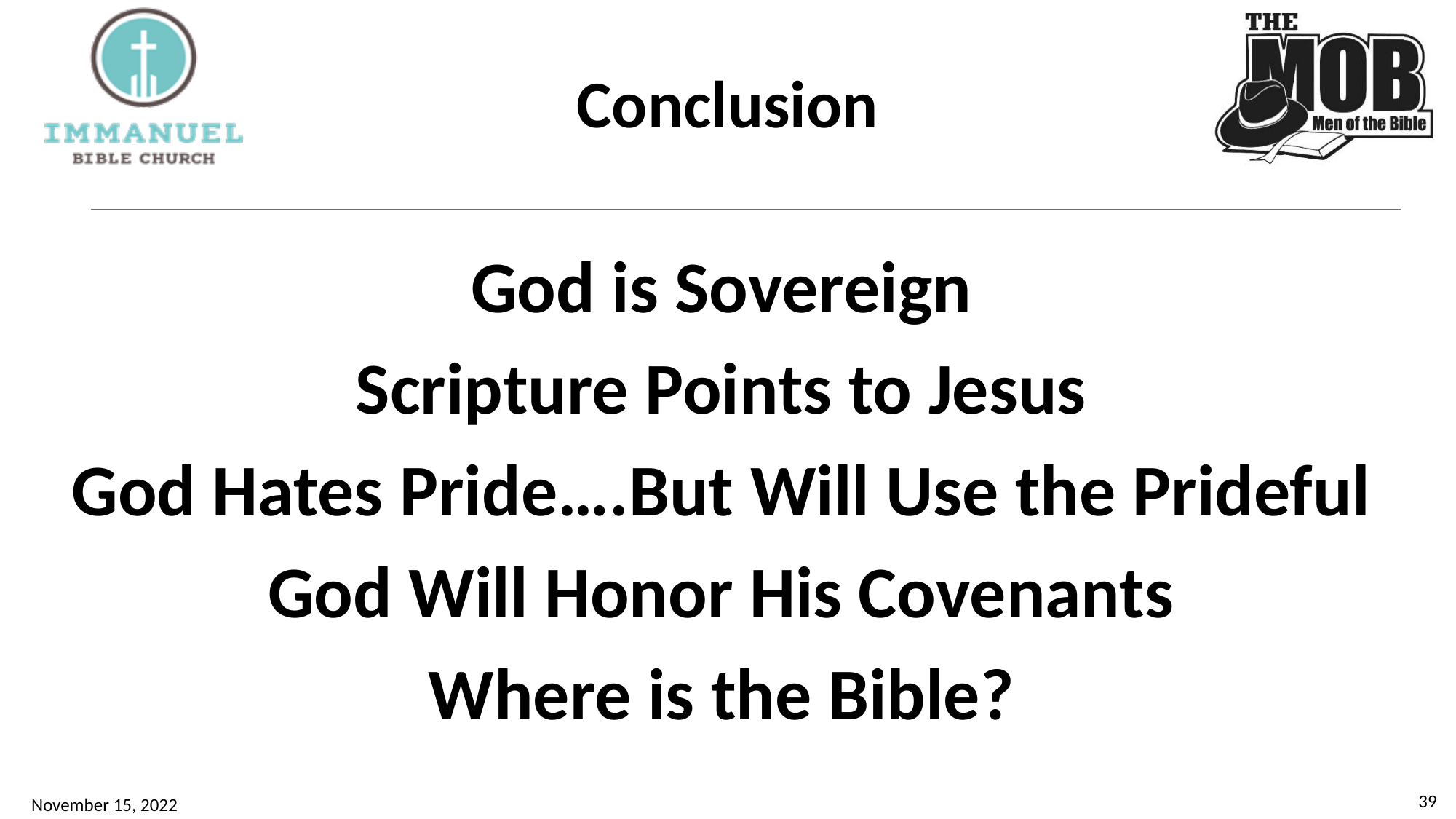

# Conclusion
God is Sovereign
Scripture Points to Jesus
God Hates Pride….But Will Use the Prideful
God Will Honor His Covenants
Where is the Bible?
39
November 15, 2022